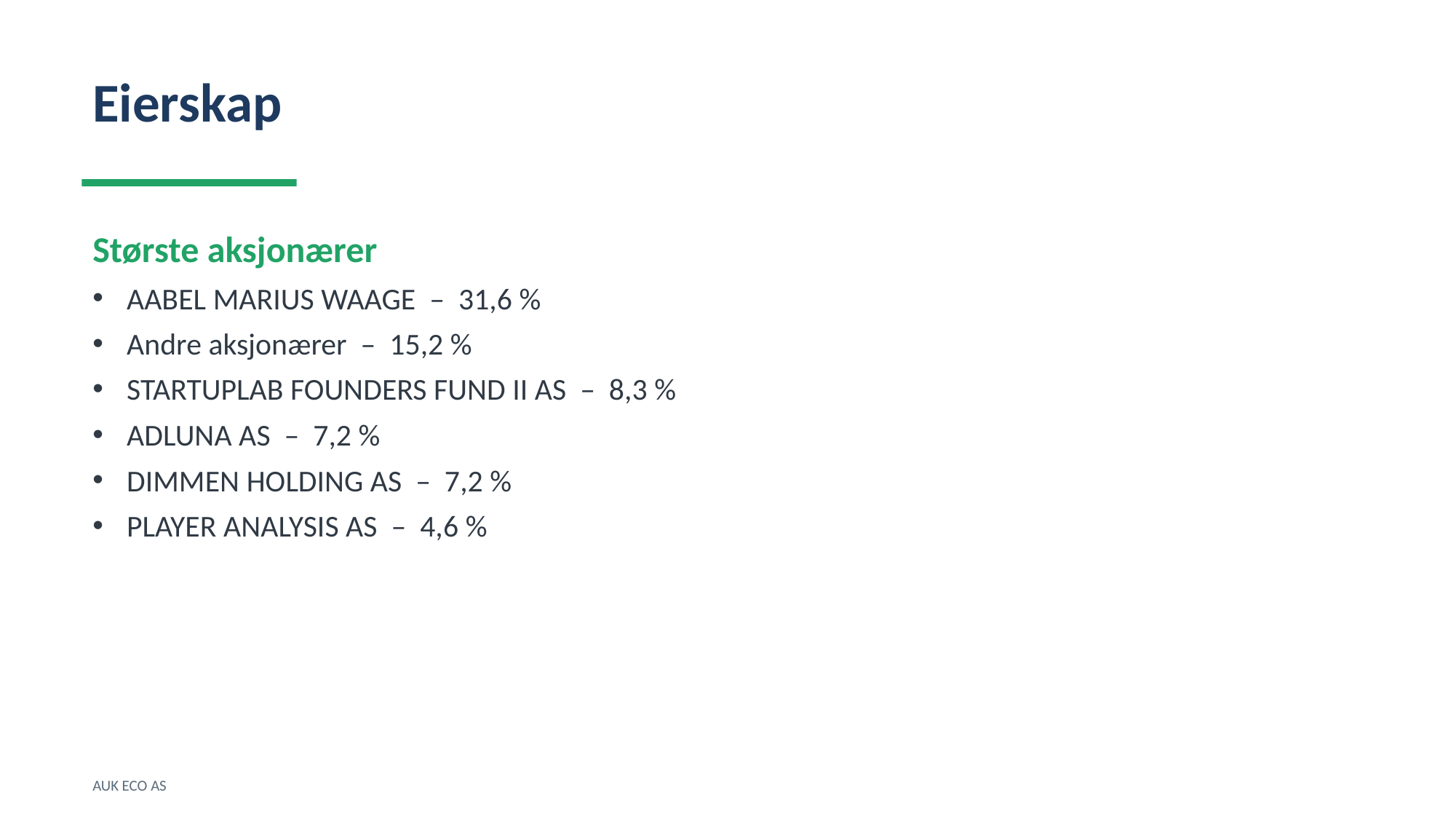

Eierskap

Største aksjonærer
AABEL MARIUS WAAGE  –  31,6 %
Andre aksjonærer  –  15,2 %
STARTUPLAB FOUNDERS FUND II AS  –  8,3 %
ADLUNA AS  –  7,2 %
DIMMEN HOLDING AS  –  7,2 %
PLAYER ANALYSIS AS  –  4,6 %
AUK ECO AS